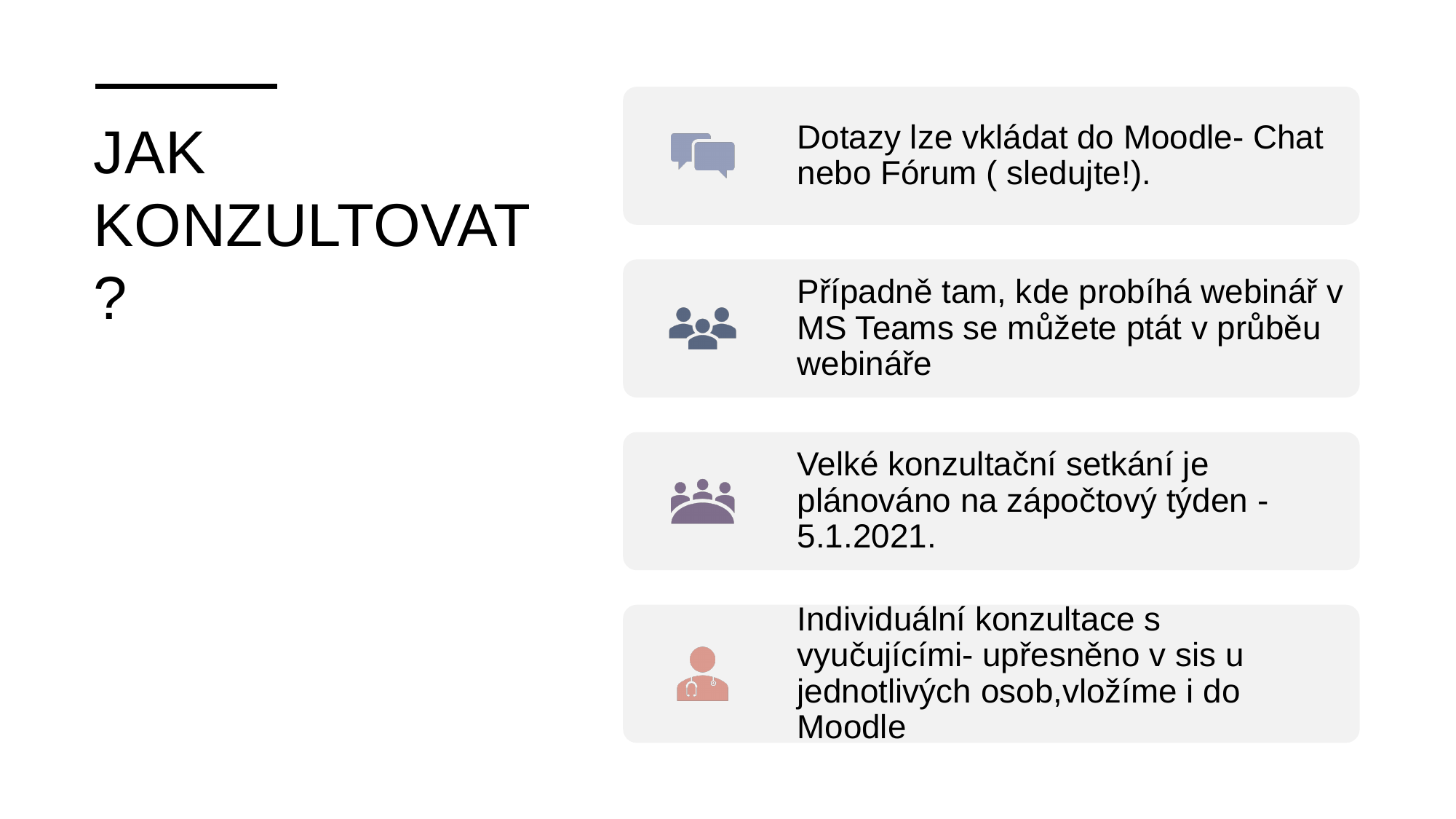

Dotazy lze vkládat do Moodle- Chat nebo Fórum ( sledujte!).
Případně tam, kde probíhá webinář v MS Teams se můžete ptát v průběu webináře
Velké konzultační setkání je plánováno na zápočtový týden - 5.1.2021.
Individuální konzultace s vyučujícími- upřesněno v sis u jednotlivých osob,vložíme i do Moodle
# Jak konzultovat?